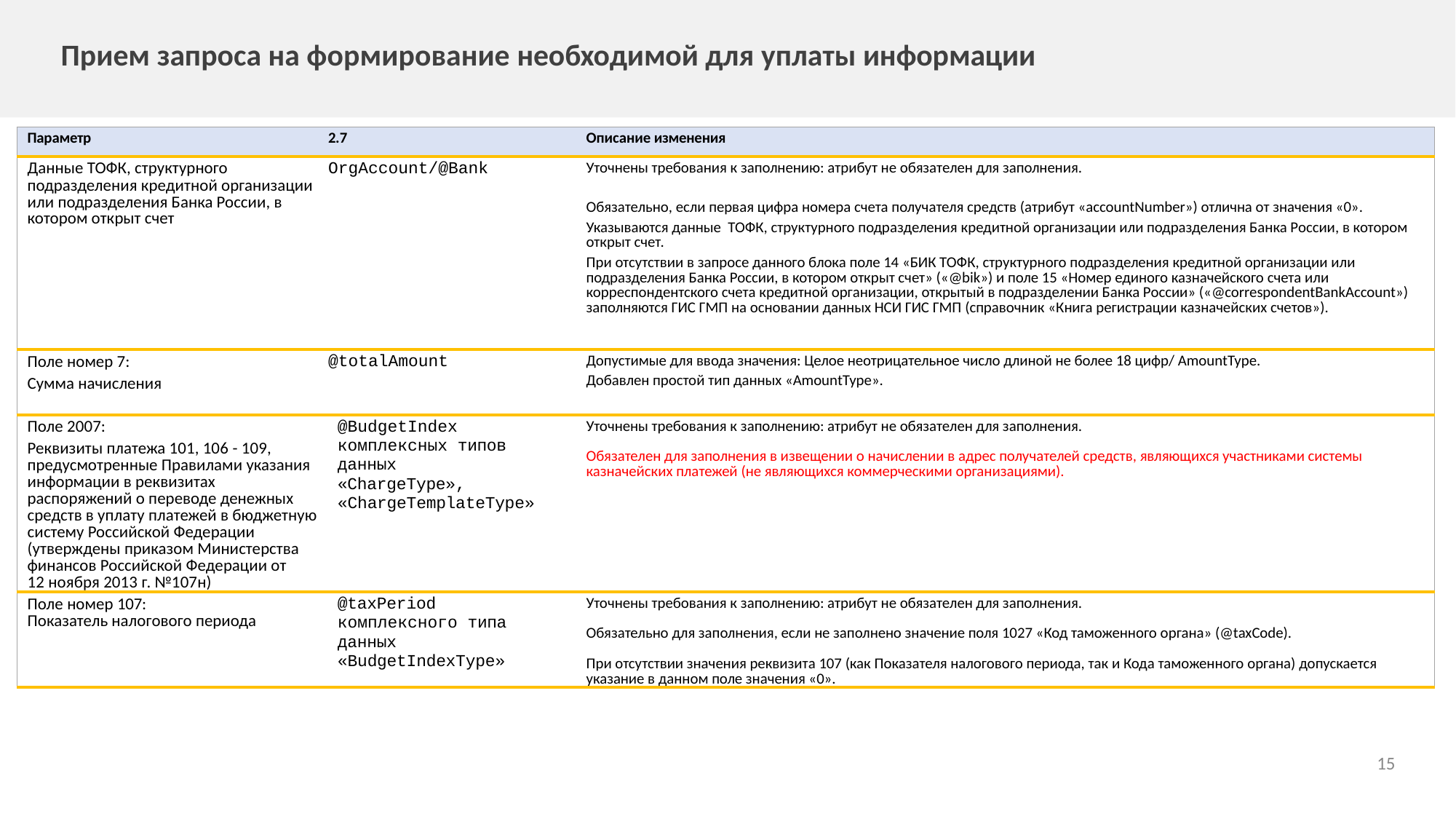

# Прием запроса на формирование необходимой для уплаты информации
| Параметр | 2.7 | Описание изменения |
| --- | --- | --- |
| Данные ТОФК, структурного подразделения кредитной организации или подразделения Банка России, в котором открыт счет | OrgAccount/@Bank | Уточнены требования к заполнению: атрибут не обязателен для заполнения. Обязательно, если первая цифра номера счета получателя средств (атрибут «accountNumber») отлична от значения «0». Указываются данные ТОФК, структурного подразделения кредитной организации или подразделения Банка России, в котором открыт счет. При отсутствии в запросе данного блока поле 14 «БИК ТОФК, структурного подразделения кредитной организации или подразделения Банка России, в котором открыт счет» («@bik») и поле 15 «Номер единого казначейского счета или корреспондентского счета кредитной организации, открытый в подразделении Банка России» («@correspondentBankAccount») заполняются ГИС ГМП на основании данных НСИ ГИС ГМП (справочник «Книга регистрации казначейских счетов»). |
| Поле номер 7: Сумма начисления | @totalAmount | Допустимые для ввода значения: Целое неотрицательное число длиной не более 18 цифр/ AmountType. Добавлен простой тип данных «AmountType». |
| Поле 2007: Реквизиты платежа 101, 106 - 109, предусмотренные Правилами указания информации в реквизитах распоряжений о переводе денежных средств в уплату платежей в бюджетную систему Российской Федерации (утверждены приказом Министерства финансов Российской Федерации от 12 ноября 2013 г. №107н) | @BudgetIndex комплексных типов данных «ChargeType», «ChargeTemplateType» | Уточнены требования к заполнению: атрибут не обязателен для заполнения. Обязателен для заполнения в извещении о начислении в адрес получателей средств, являющихся участниками системы казначейских платежей (не являющихся коммерческими организациями). |
| Поле номер 107: Показатель налогового периода | @taxPeriod комплексного типа данных «BudgetIndexType» | Уточнены требования к заполнению: атрибут не обязателен для заполнения. Обязательно для заполнения, если не заполнено значение поля 1027 «Код таможенного органа» (@taxCode). При отсутствии значения реквизита 107 (как Показателя налогового периода, так и Кода таможенного органа) допускается указание в данном поле значения «0». |
15